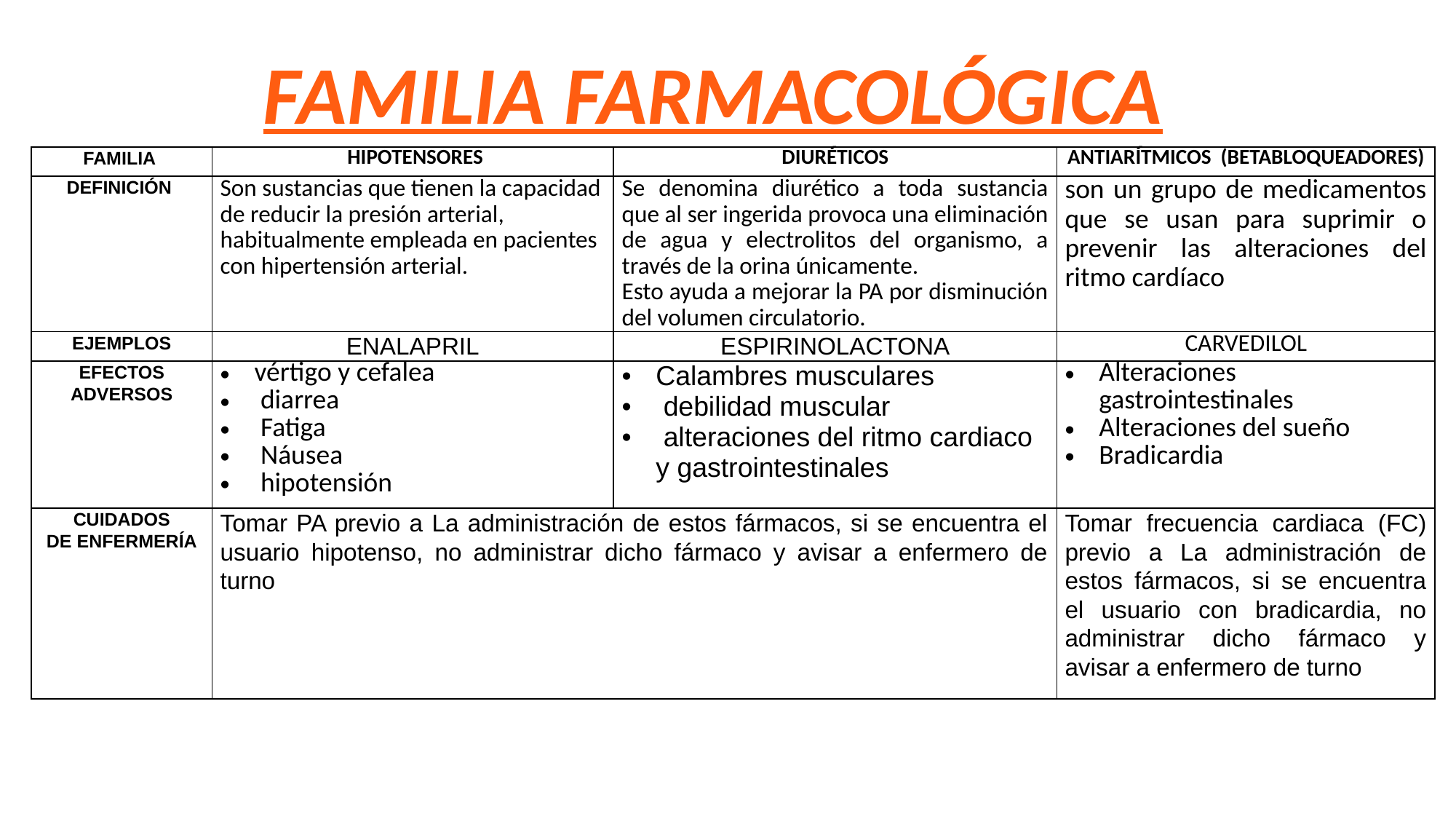

FAMILIA FARMACOLÓGICA
| FAMILIA | HIPOTENSORES | DIURÉTICOS | ANTIARÍTMICOS (BETABLOQUEADORES) |
| --- | --- | --- | --- |
| DEFINICIÓN | Son sustancias que tienen la capacidad de reducir la presión arterial, habitualmente empleada en pacientes con hipertensión arterial. | Se denomina diurético a toda sustancia que al ser ingerida provoca una eliminación de agua y electrolitos del organismo, a través de la orina únicamente. Esto ayuda a mejorar la PA por disminución del volumen circulatorio. | son un grupo de medicamentos que se usan para suprimir o prevenir las alteraciones del ritmo cardíaco |
| EJEMPLOS | ENALAPRIL | ESPIRINOLACTONA | CARVEDILOL |
| EFECTOS ADVERSOS | vértigo y cefalea diarrea Fatiga Náusea hipotensión | Calambres musculares debilidad muscular alteraciones del ritmo cardiaco y gastrointestinales | Alteraciones gastrointestinales Alteraciones del sueño Bradicardia |
| CUIDADOS DE ENFERMERÍA | Tomar PA previo a La administración de estos fármacos, si se encuentra el usuario hipotenso, no administrar dicho fármaco y avisar a enfermero de turno |  | Tomar frecuencia cardiaca (FC) previo a La administración de estos fármacos, si se encuentra el usuario con bradicardia, no administrar dicho fármaco y avisar a enfermero de turno |